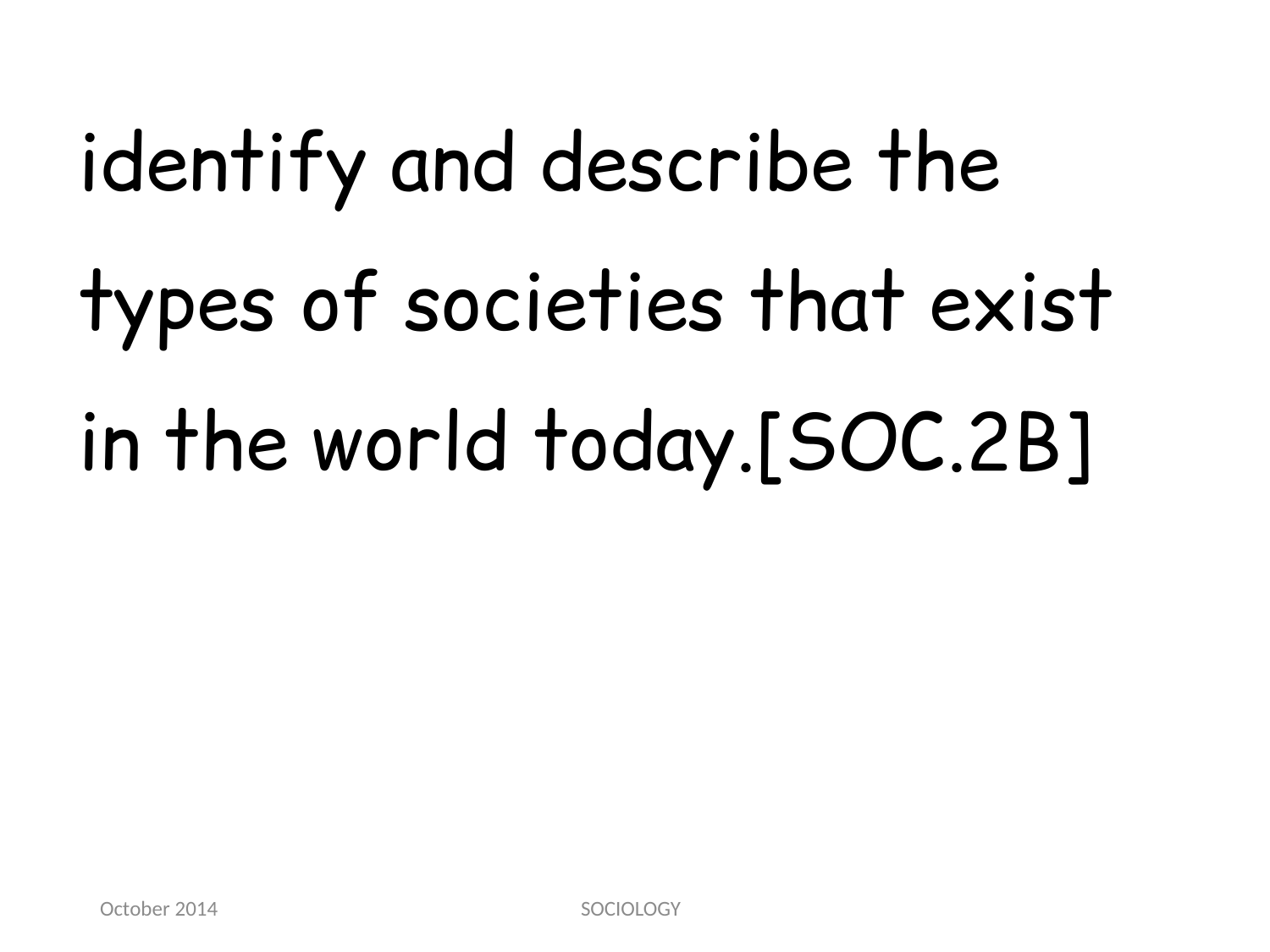

identify and describe the types of societies that exist in the world today.[SOC.2B]
October 2014
SOCIOLOGY